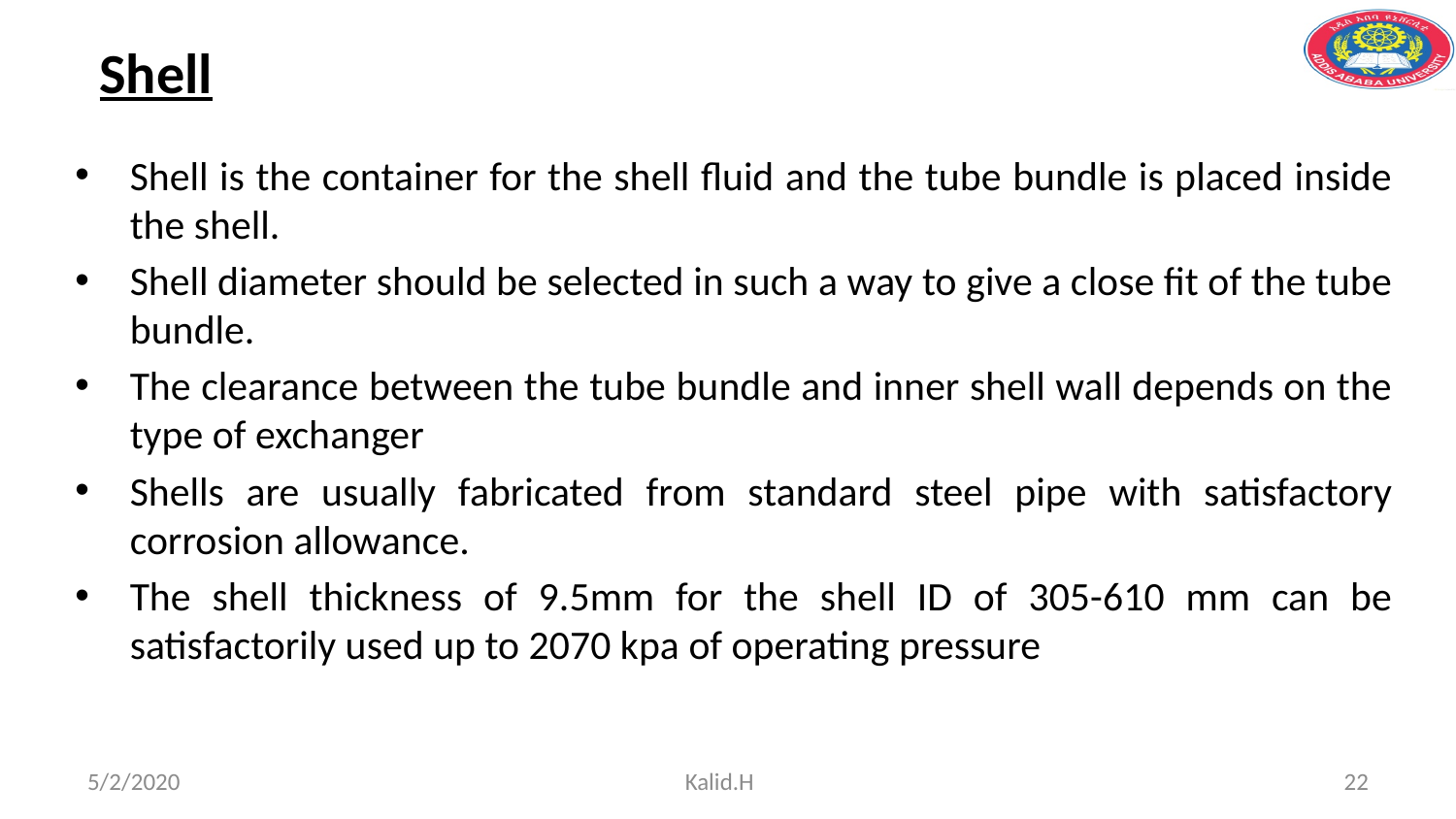

# Shell
Shell is the container for the shell fluid and the tube bundle is placed inside the shell.
Shell diameter should be selected in such a way to give a close fit of the tube bundle.
The clearance between the tube bundle and inner shell wall depends on the type of exchanger
Shells are usually fabricated from standard steel pipe with satisfactory corrosion allowance.
The shell thickness of 9.5mm for the shell ID of 305-610 mm can be satisfactorily used up to 2070 kpa of operating pressure
5/2/2020
Kalid.H
22